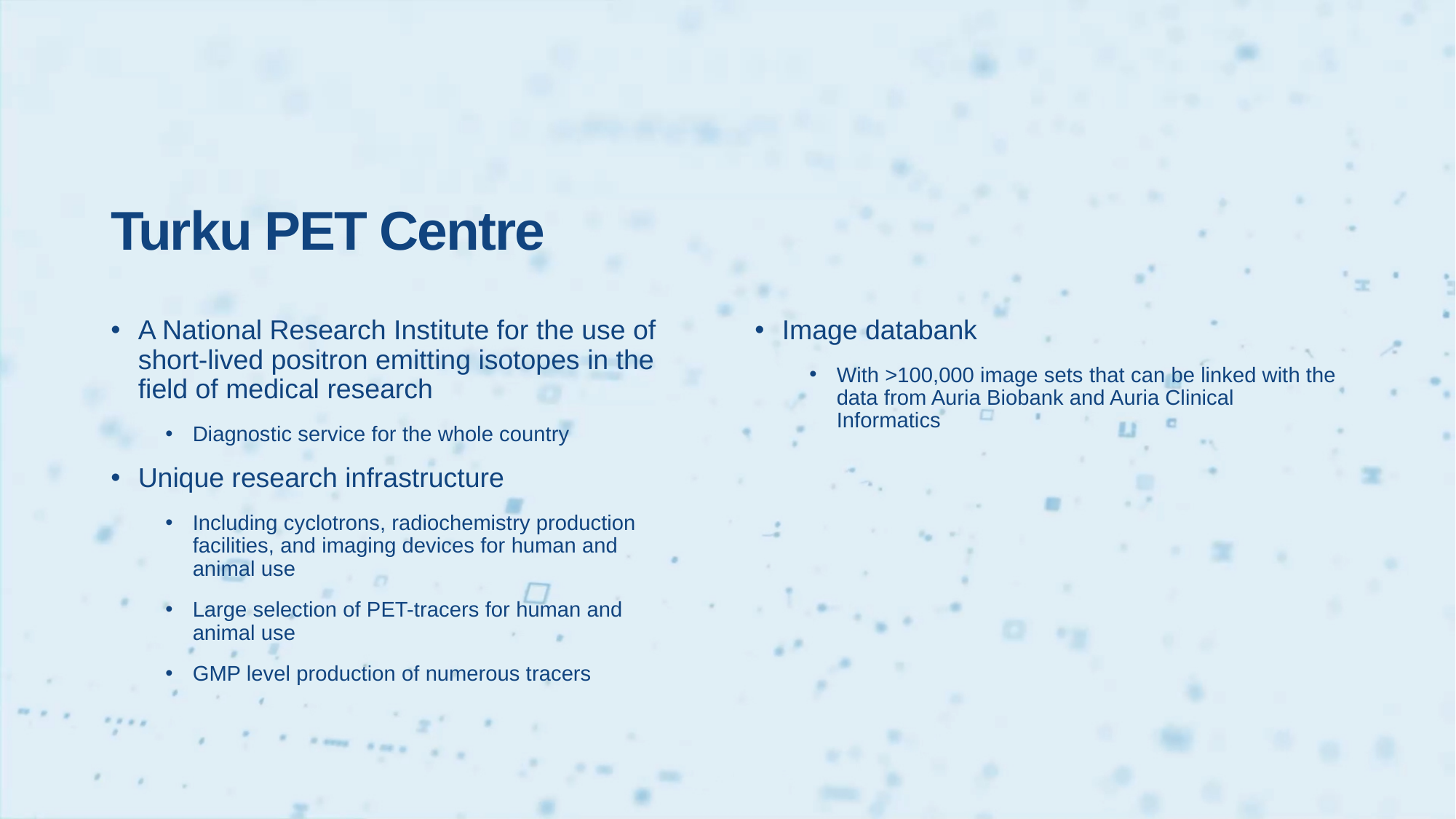

# Turku PET Centre
A National Research Institute for the use of short-lived positron emitting isotopes in the field of medical research
Diagnostic service for the whole country
Unique research infrastructure
Including cyclotrons, radiochemistry production facilities, and imaging devices for human and animal use
Large selection of PET-tracers for human and animal use
GMP level production of numerous tracers
Image databank
With >100,000 image sets that can be linked with the data from Auria Biobank and Auria Clinical Informatics